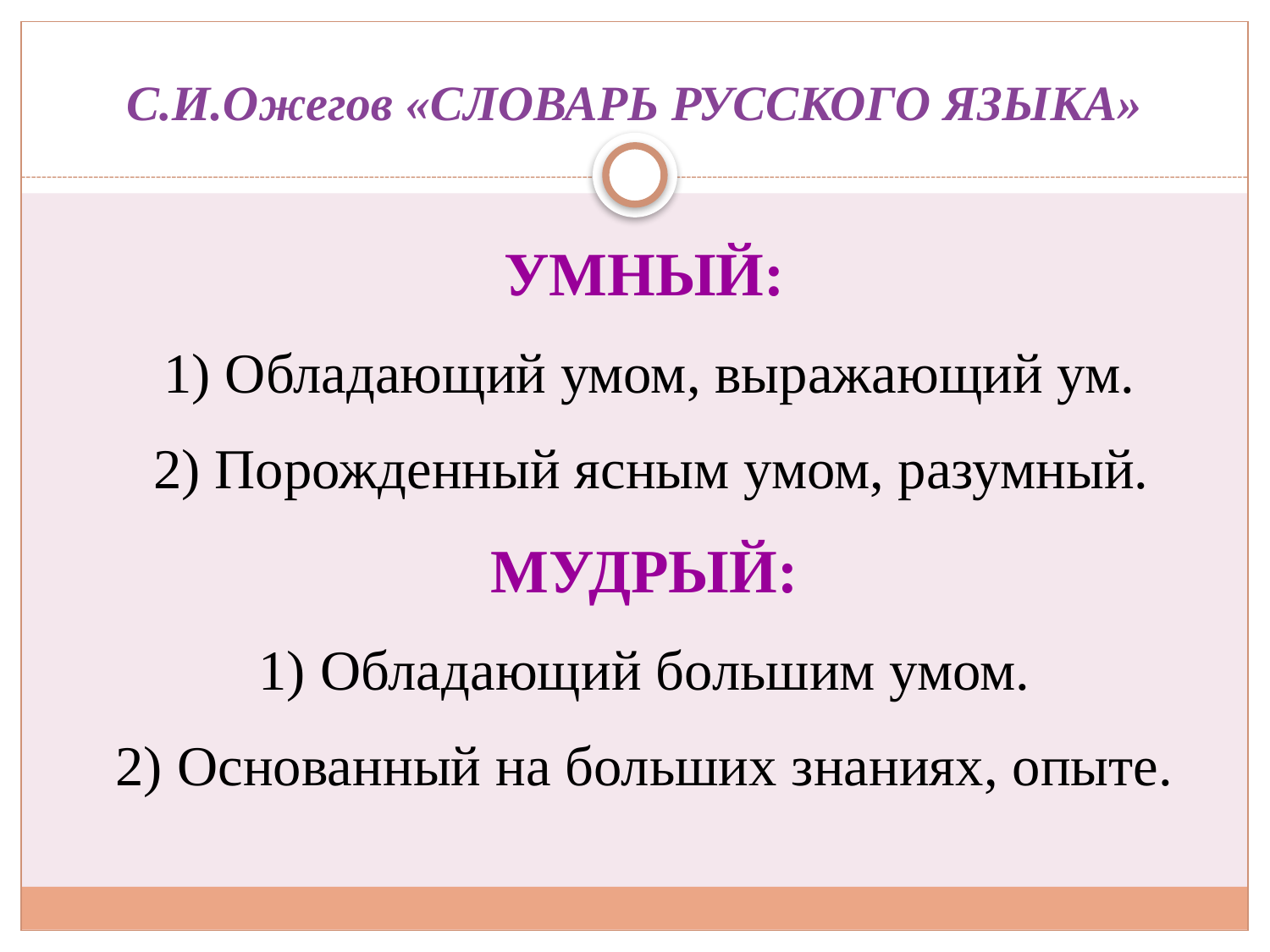

# С.И.Ожегов «СЛОВАРЬ РУССКОГО ЯЗЫКА»
УМНЫЙ:
 1) Обладающий умом, выражающий ум.
 2) Порожденный ясным умом, разумный.
МУДРЫЙ:
 Обладающий большим умом.
 Основанный на больших знаниях, опыте.